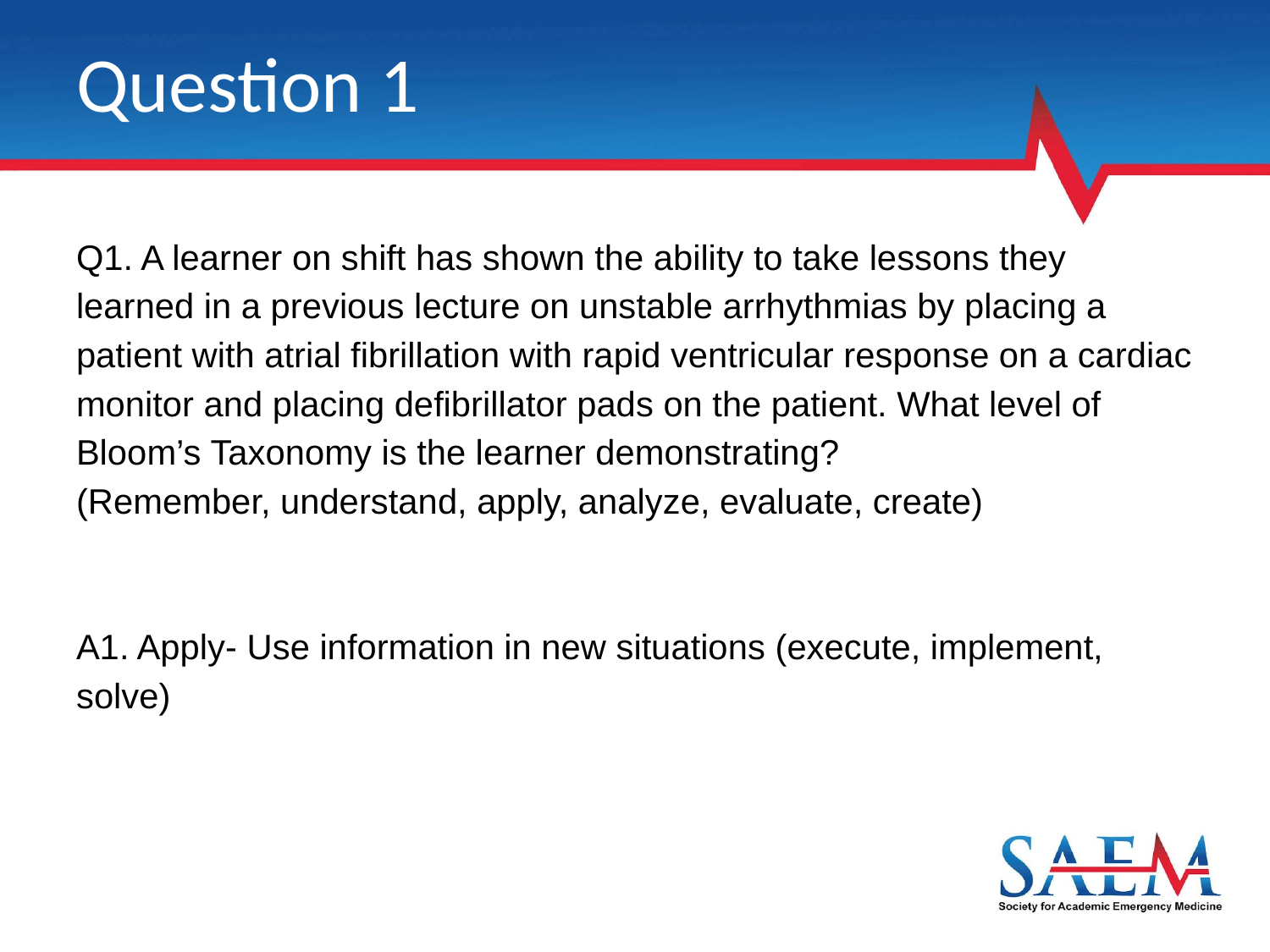

# Question 1
Q1. A learner on shift has shown the ability to take lessons they learned in a previous lecture on unstable arrhythmias by placing a patient with atrial fibrillation with rapid ventricular response on a cardiac monitor and placing defibrillator pads on the patient. What level of Bloom’s Taxonomy is the learner demonstrating?
(Remember, understand, apply, analyze, evaluate, create)

A1. Apply- Use information in new situations (execute, implement, solve)